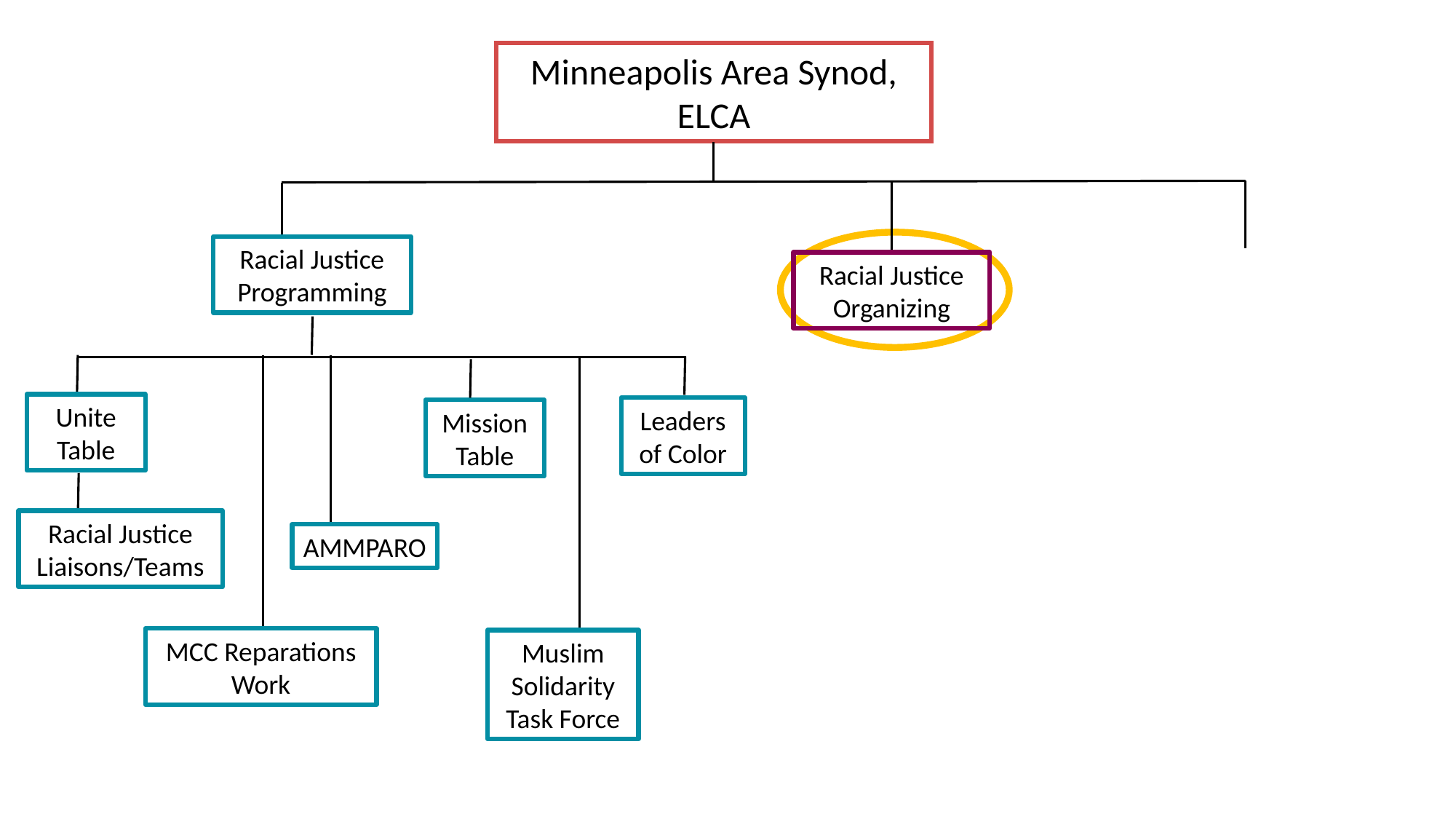

Minneapolis Area Synod, ELCA

Racial Justice Programming
Racial Justice Organizing
Unite Table
Leaders of Color
Mission Table
Racial Justice Liaisons/Teams
AMMPARO
MCC Reparations Work
Muslim Solidarity Task Force